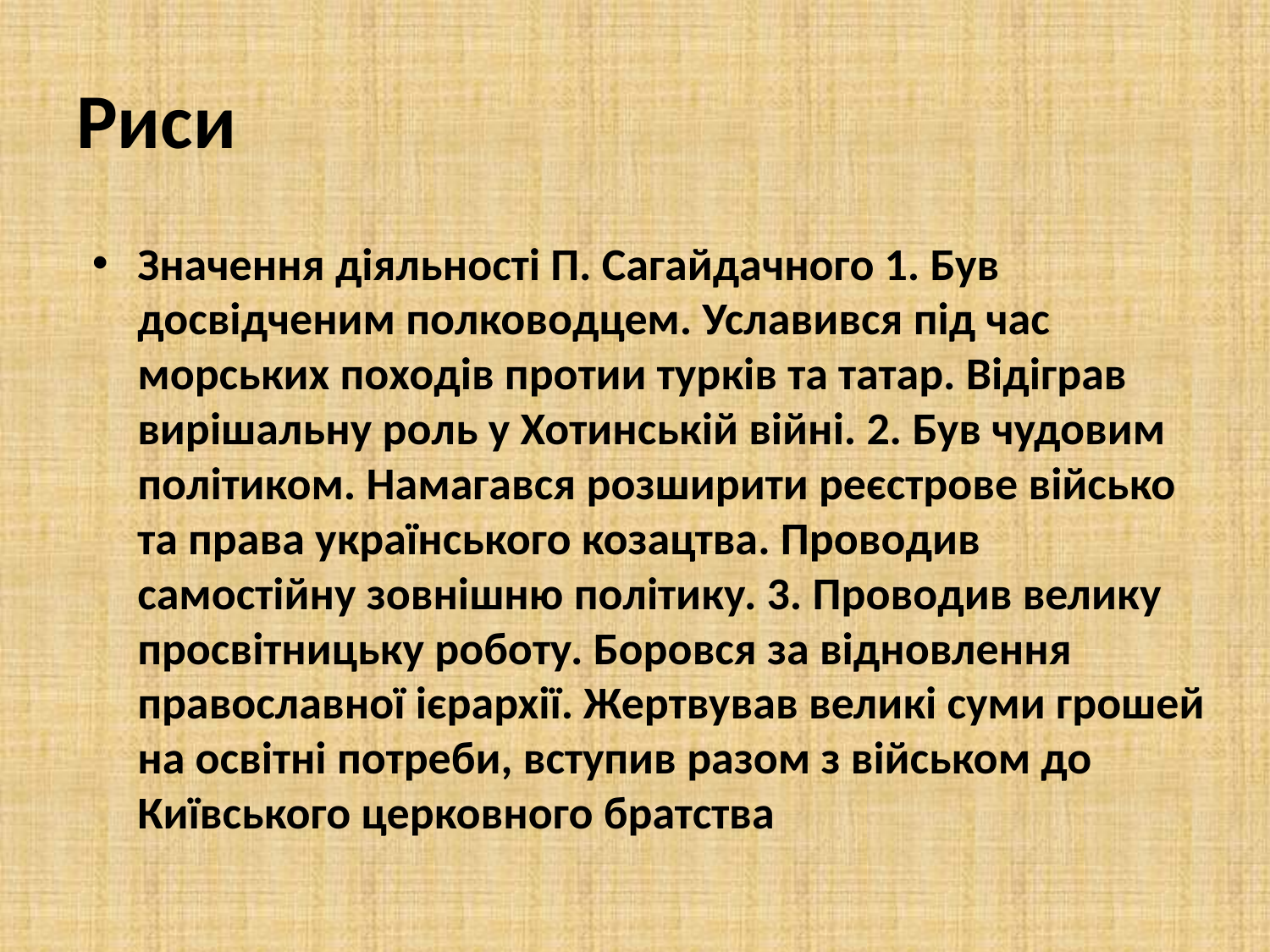

# Риси
Значення діяльності П. Сагайдачного 1. Був досвідченим полководцем. Уславився під час морських походів протии турків та татар. Відіграв вирішальну роль у Хотинській війні. 2. Був чудовим політиком. Намагався розширити реєстрове військо та права українського козацтва. Проводив самостійну зовнішню політику. 3. Проводив велику просвітницьку роботу. Боровся за відновлення православної ієрархії. Жертвував великі суми грошей на освітні потреби, вступив разом з військом до Київського церковного братства